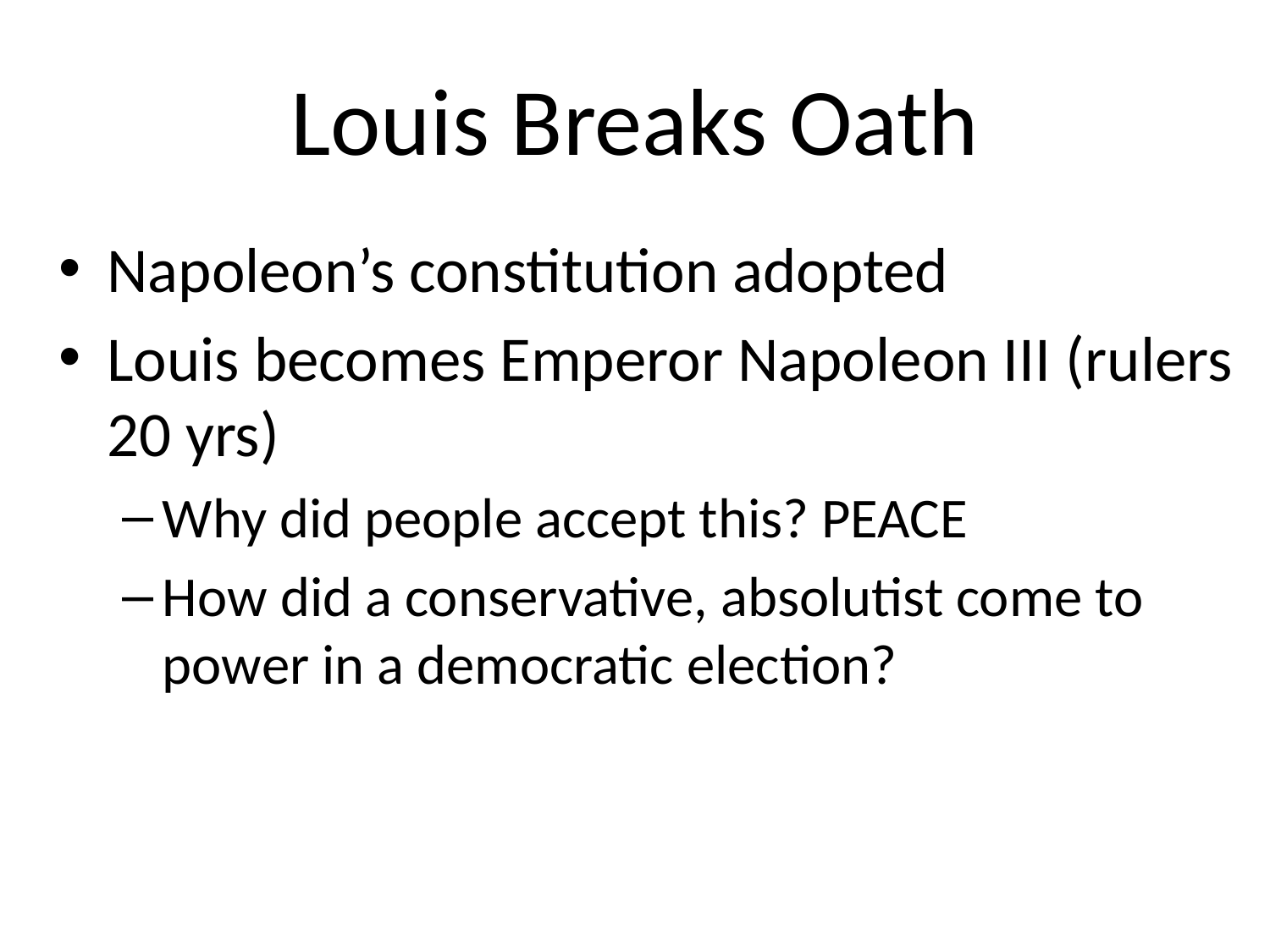

# Louis Breaks Oath
Napoleon’s constitution adopted
Louis becomes Emperor Napoleon III (rulers 20 yrs)
Why did people accept this? PEACE
How did a conservative, absolutist come to power in a democratic election?